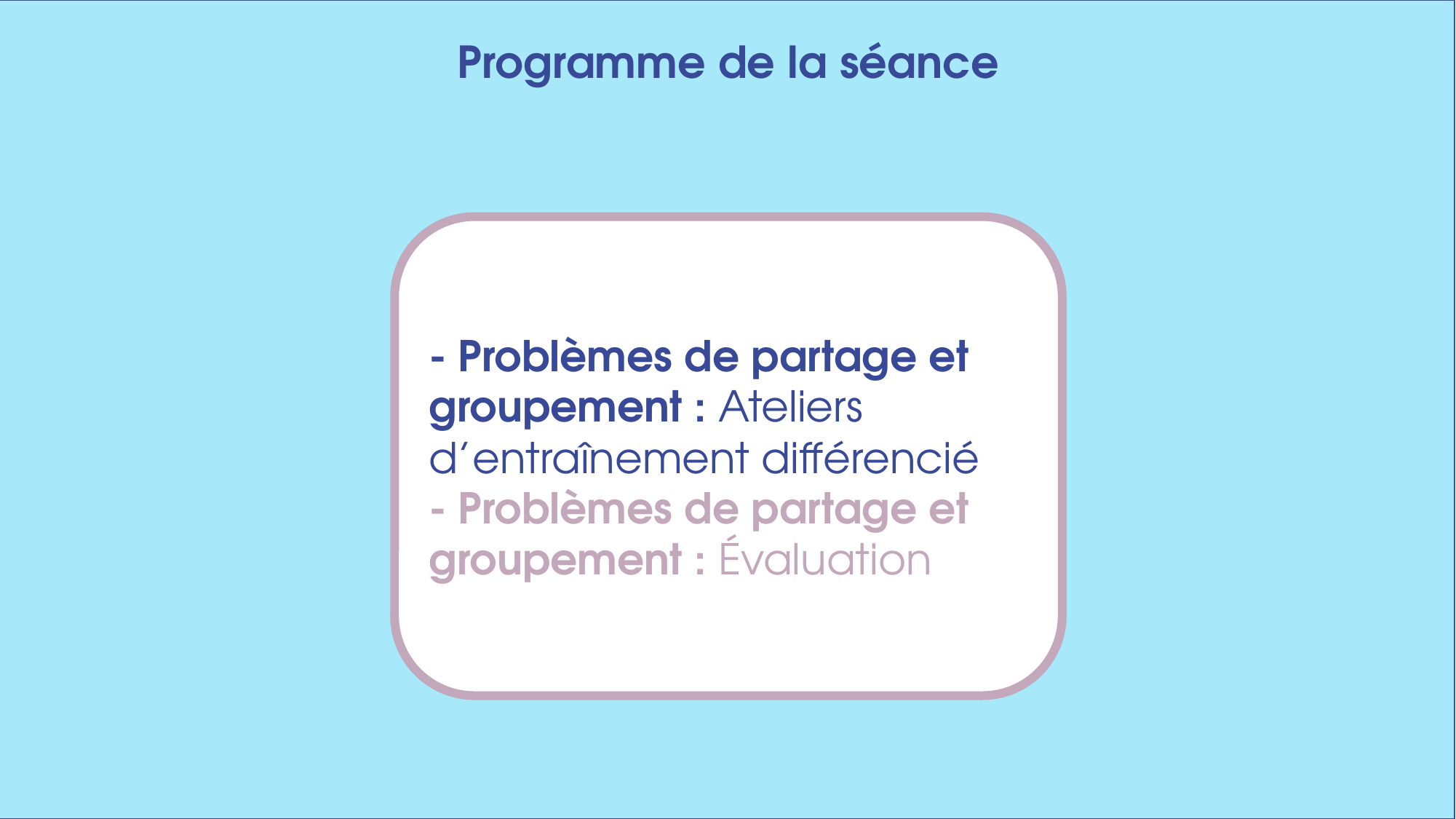

Programme de la séance
- Problèmes de partage et groupement : Ateliers d’entraînement différencié
- Problèmes de partage et groupement : Évaluation
www.maitresseherisson.com